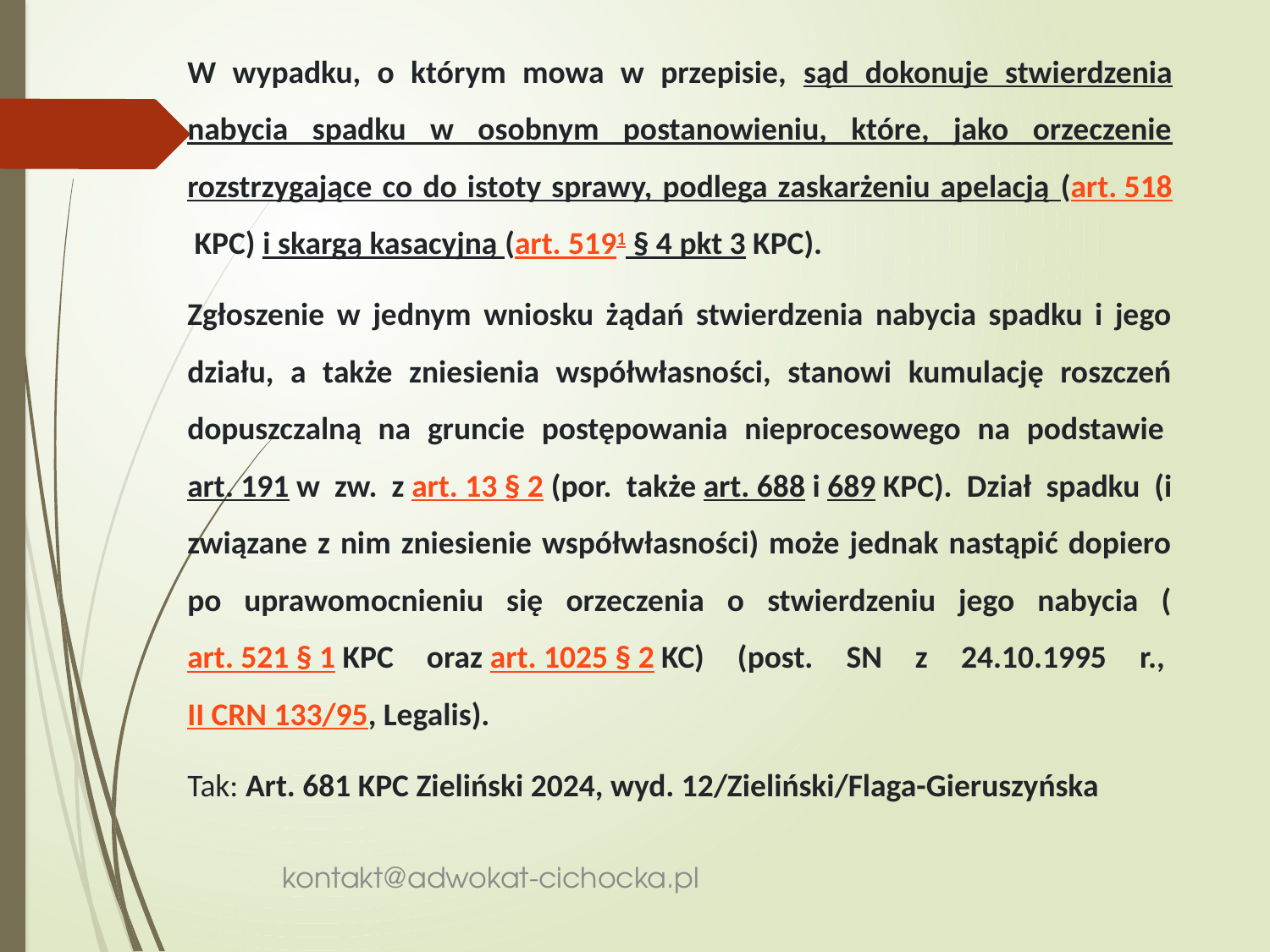

W wypadku, o którym mowa w przepisie, sąd dokonuje stwierdzenia nabycia spadku w osobnym postanowieniu, które, jako orzeczenie rozstrzygające co do istoty sprawy, podlega zaskarżeniu apelacją (art. 518 KPC) i skargą kasacyjną (art. 5191 § 4 pkt 3 KPC).
Zgłoszenie w jednym wniosku żądań stwierdzenia nabycia spadku i jego działu, a także zniesienia współwłasności, stanowi kumulację roszczeń dopuszczalną na gruncie postępowania nieprocesowego na podstawie art. 191 w zw. z art. 13 § 2 (por. także art. 688 i 689 KPC). Dział spadku (i związane z nim zniesienie współwłasności) może jednak nastąpić dopiero po uprawomocnieniu się orzeczenia o stwierdzeniu jego nabycia (art. 521 § 1 KPC oraz art. 1025 § 2 KC) (post. SN z 24.10.1995 r., II CRN 133/95, Legalis).
Tak: Art. 681 KPC Zieliński 2024, wyd. 12/Zieliński/Flaga-Gieruszyńska

kontakt@adwokat-cichocka.pl